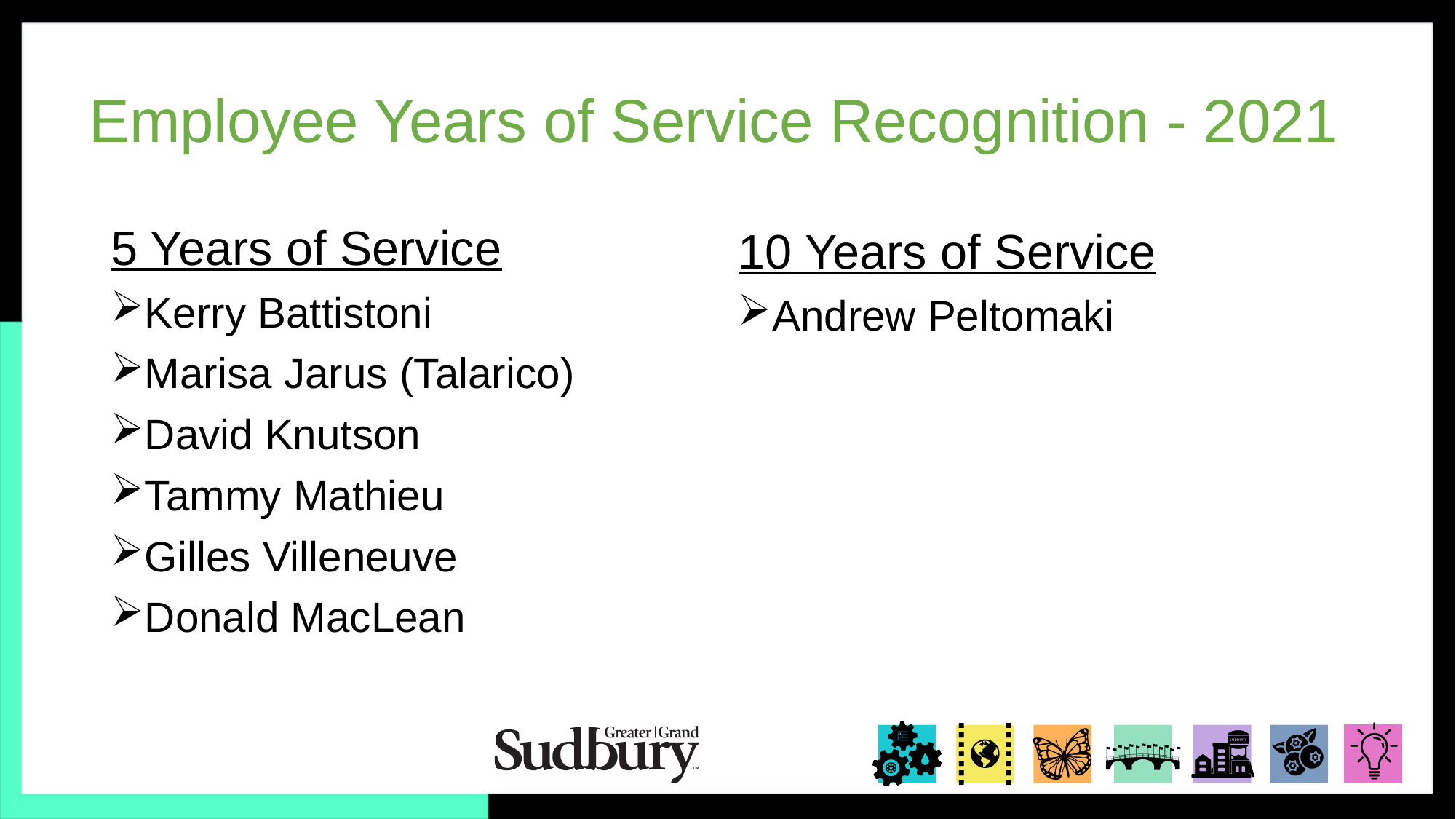

# Employee Years of Service Recognition - 2021
5 Years of Service
Kerry Battistoni
Marisa Jarus (Talarico)
David Knutson
Tammy Mathieu
Gilles Villeneuve
Donald MacLean

10 Years of Service
Andrew Peltomaki